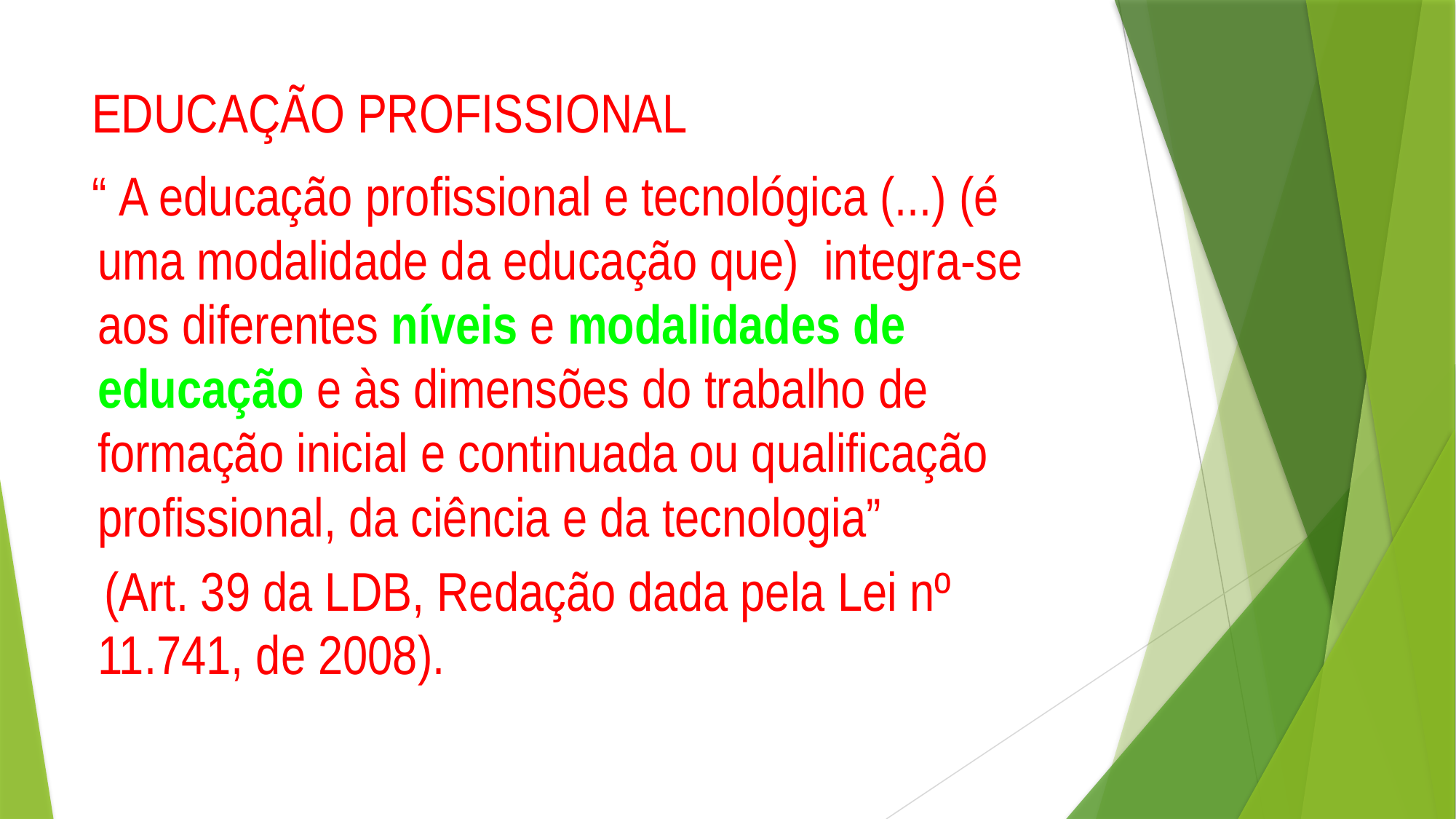

# EDUCAÇÃO PROFISSIONAL
“ A educação profissional e tecnológica (...) (é uma modalidade da educação que)  integra-se aos diferentes níveis e modalidades de educação e às dimensões do trabalho de formação inicial e continuada ou qualificação profissional, da ciência e da tecnologia”
 (Art. 39 da LDB, Redação dada pela Lei nº 11.741, de 2008).